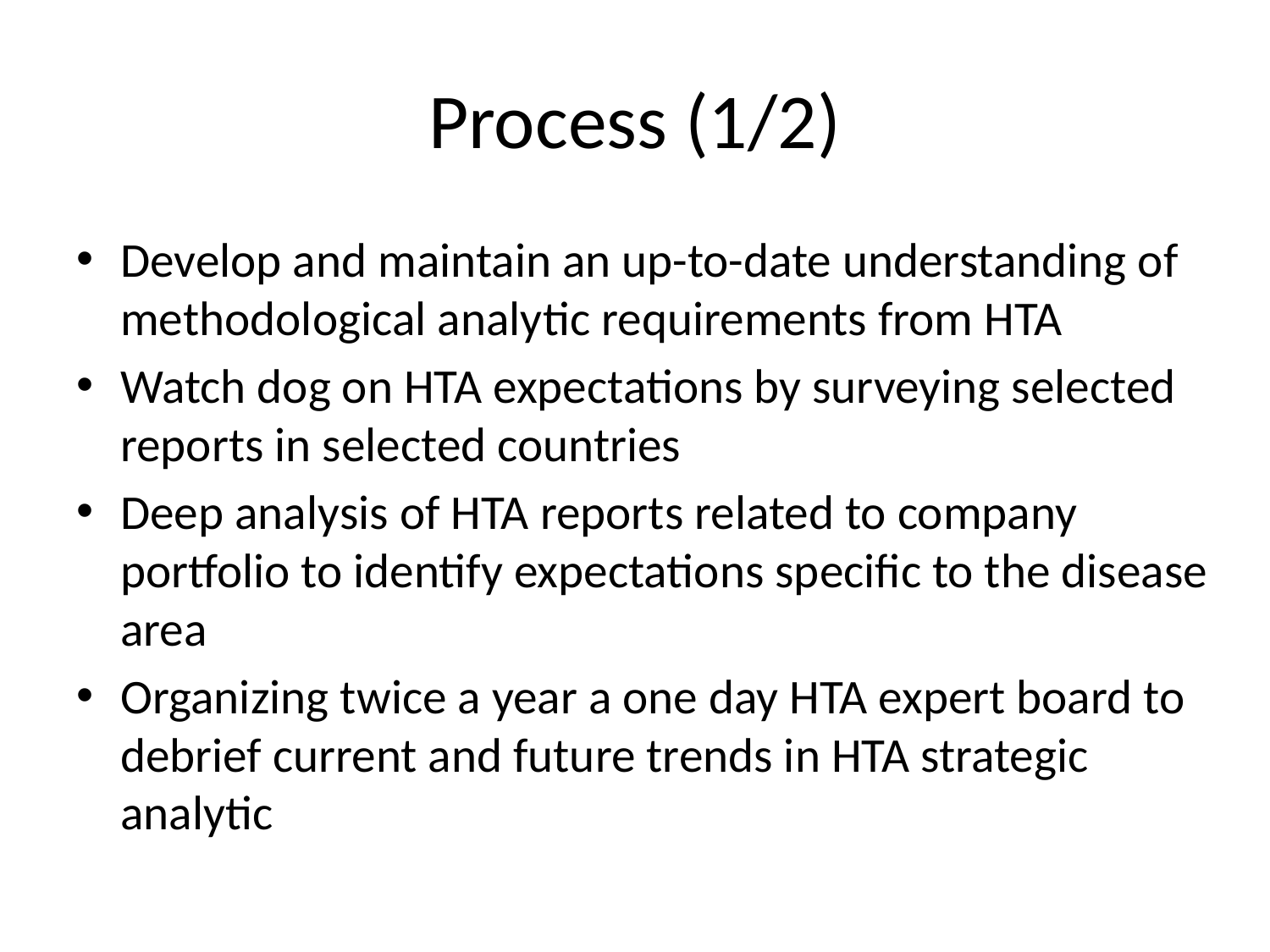

# Process (1/2)
Develop and maintain an up-to-date understanding of methodological analytic requirements from HTA
Watch dog on HTA expectations by surveying selected reports in selected countries
Deep analysis of HTA reports related to company portfolio to identify expectations specific to the disease area
Organizing twice a year a one day HTA expert board to debrief current and future trends in HTA strategic analytic